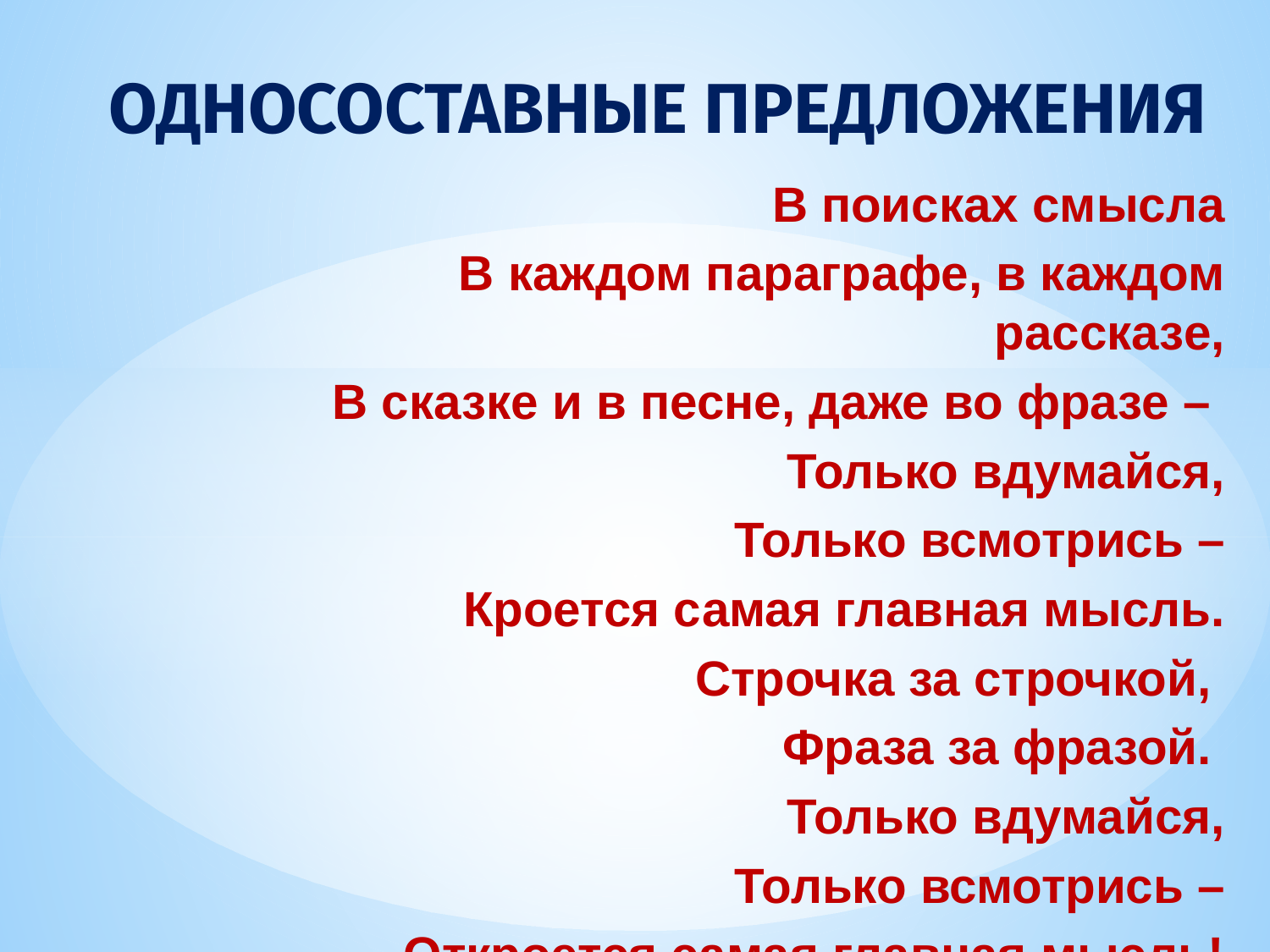

# ОДНОСОСТАВНЫЕ ПРЕДЛОЖЕНИЯ
В поисках смысла
В каждом параграфе, в каждом рассказе,
В сказке и в песне, даже во фразе –
Только вдумайся,
Только всмотрись –
Кроется самая главная мысль.
Строчка за строчкой,
Фраза за фразой.
Только вдумайся,
Только всмотрись –
Откроется самая главная мысль!